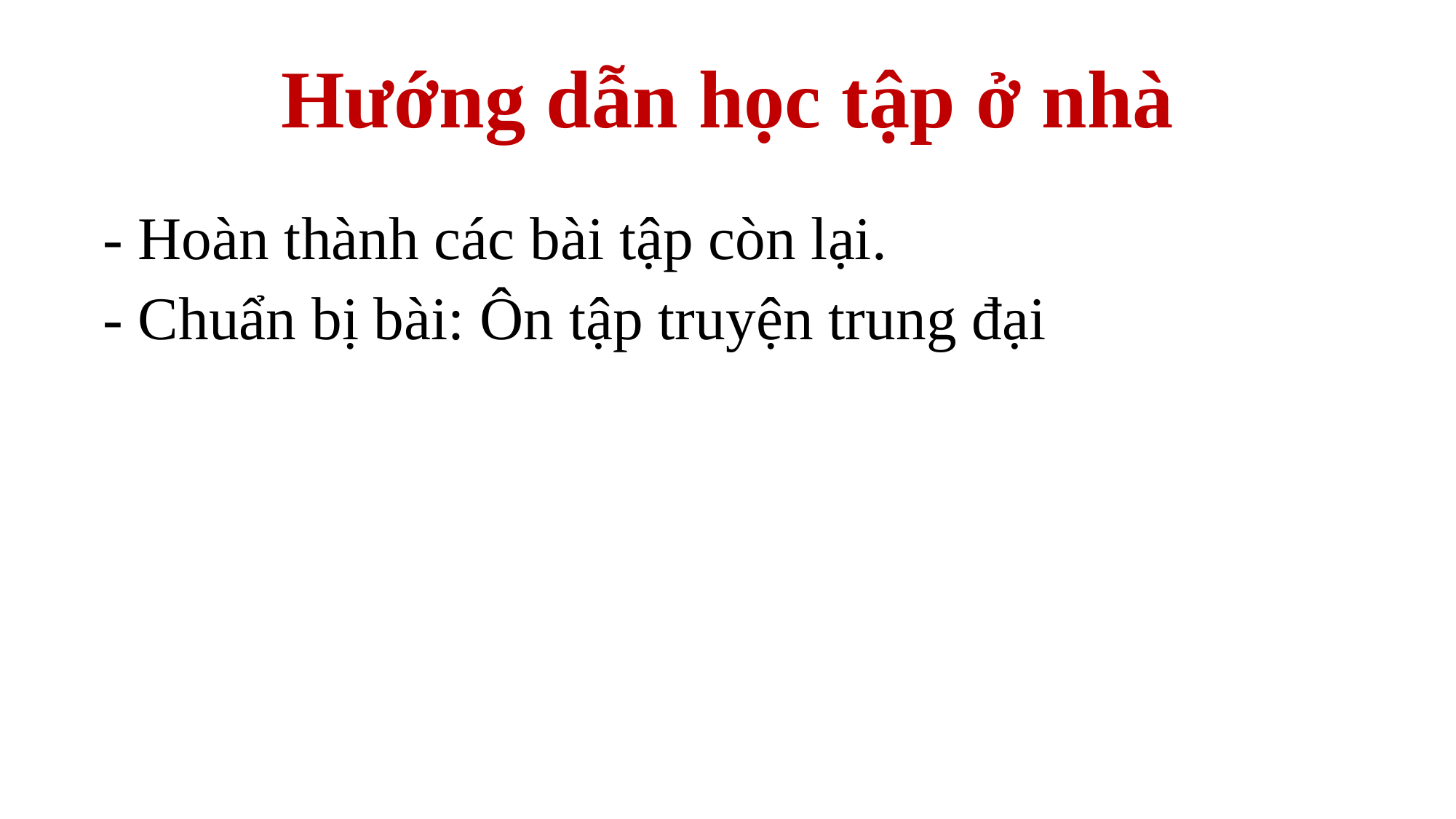

# Hướng dẫn học tập ở nhà
- Hoàn thành các bài tập còn lại.
- Chuẩn bị bài: Ôn tập truyện trung đại